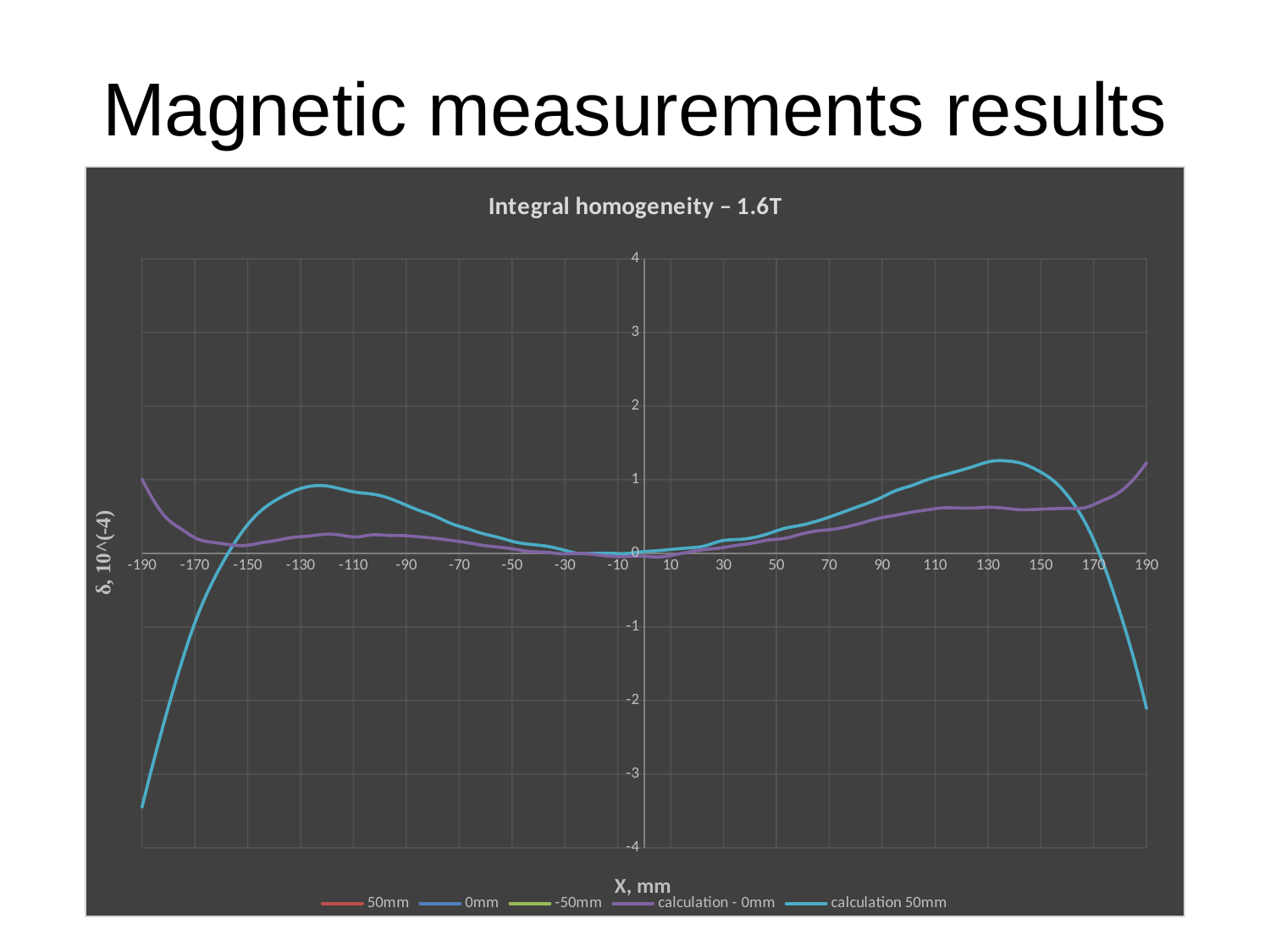

Magnetic measurements results

### Chart: Integral homogeneity – 1.6T

| Category | 50mm | 0mm | -50mm |  |  |
|---|---|---|---|---|---|